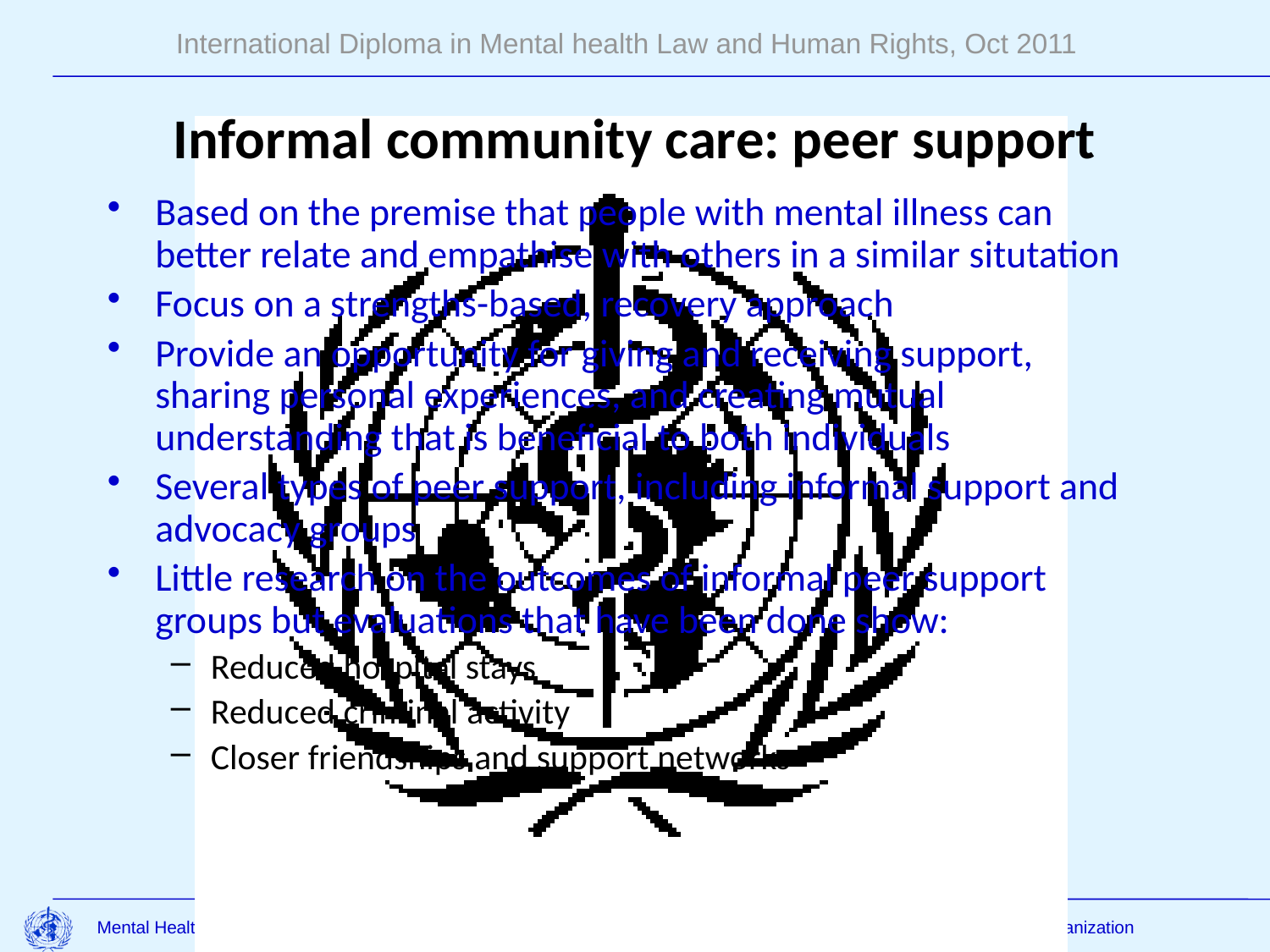

# Informal community care: peer support
Based on the premise that people with mental illness can better relate and empathise with others in a similar situtation
Focus on a strengths-based, recovery approach
Provide an opportunity for giving and receiving support, sharing personal experiences, and creating mutual understanding that is beneficial to both individuals
Several types of peer support, including informal support and advocacy groups
Little research on the outcomes of informal peer support groups but evaluations that have been done show:
Reduced hospital stays
Reduced criminal activity
Closer friendships and support networks